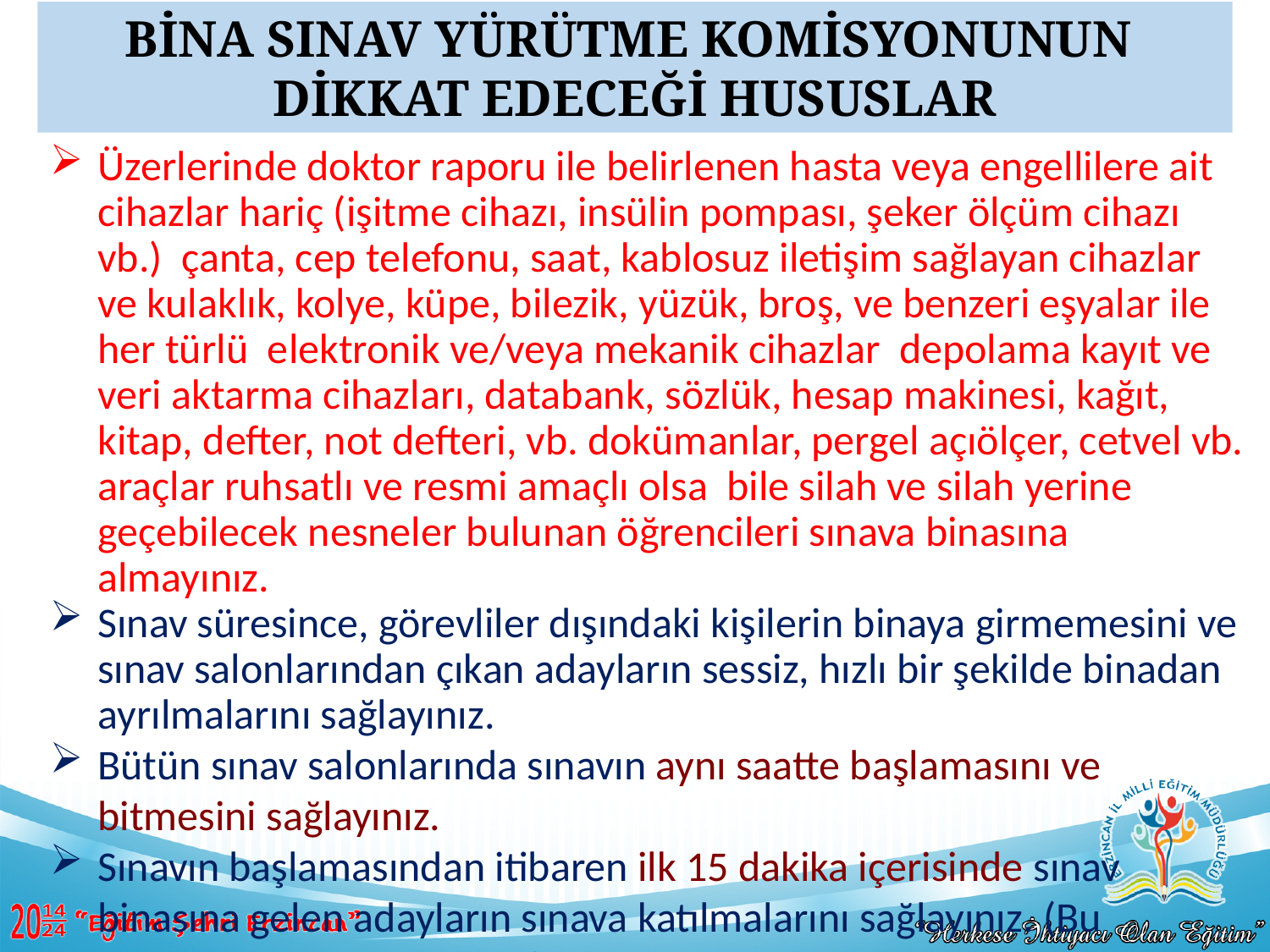

BİNA SINAV YÜRÜTME KOMİSYONUNUN
DİKKAT EDECEĞİ HUSUSLAR
Üzerlerinde doktor raporu ile belirlenen hasta veya engellilere ait cihazlar hariç (işitme cihazı, insülin pompası, şeker ölçüm cihazı vb.)  çanta, cep telefonu, saat, kablosuz iletişim sağlayan cihazlar ve kulaklık, kolye, küpe, bilezik, yüzük, broş, ve benzeri eşyalar ile her türlü  elektronik ve/veya mekanik cihazlar  depolama kayıt ve veri aktarma cihazları, databank, sözlük, hesap makinesi, kağıt, kitap, defter, not defteri, vb. dokümanlar, pergel açıölçer, cetvel vb. araçlar ruhsatlı ve resmi amaçlı olsa  bile silah ve silah yerine geçebilecek nesneler bulunan öğrencileri sınava binasına almayınız.
Sınav süresince, görevliler dışındaki kişilerin binaya girmemesini ve sınav salonlarından çıkan adayların sessiz, hızlı bir şekilde binadan ayrılmalarını sağlayınız.
Bütün sınav salonlarında sınavın aynı saatte başlamasını ve bitmesini sağlayınız.
Sınavın başlamasından itibaren ilk 15 dakika içerisinde sınav binasına gelen adayların sınava katılmalarını sağlayınız. (Bu adaylara ek süre verilmez) 15 dakikadan sonra gelen adayları sınav binasına almayınız.